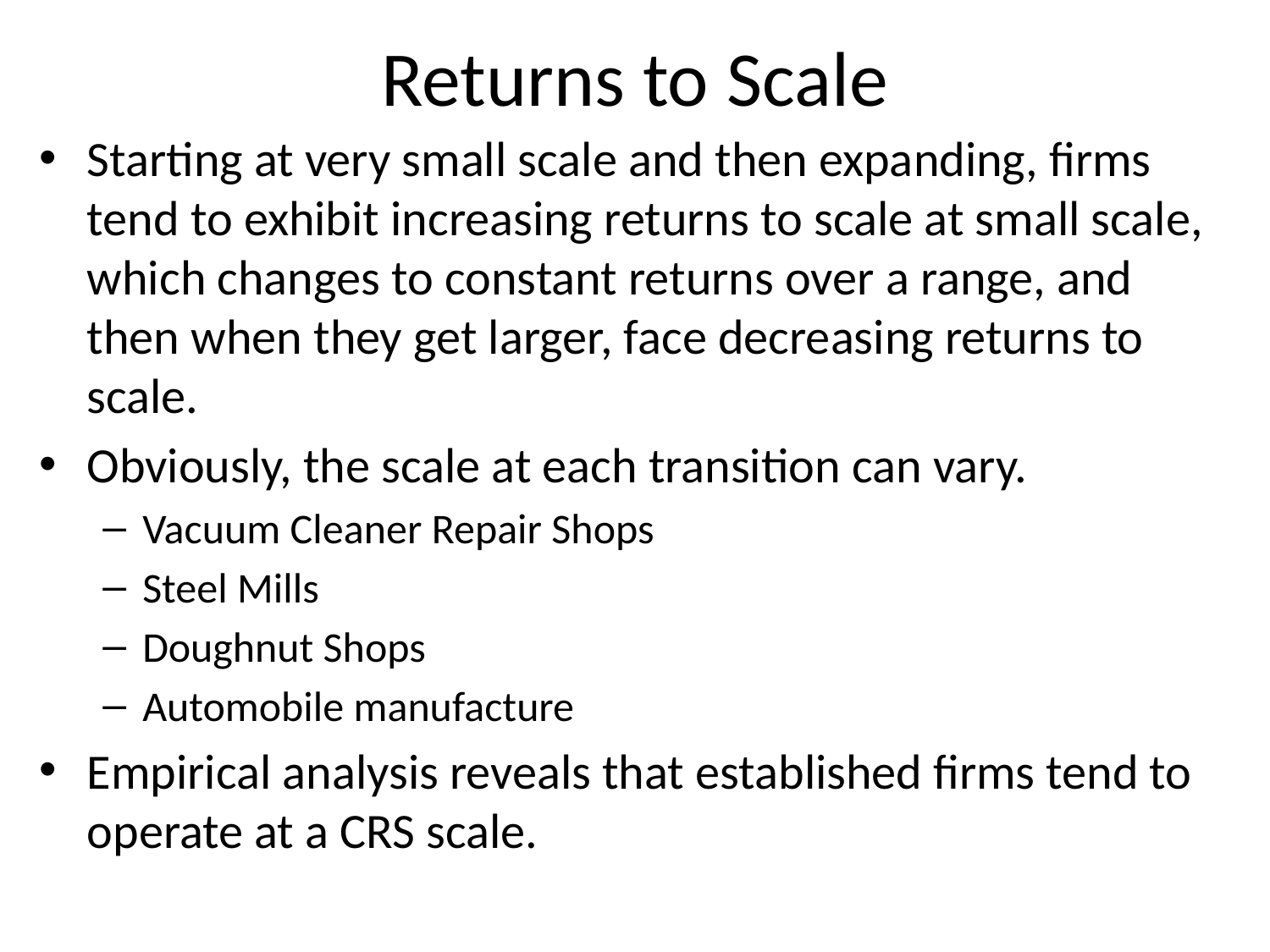

# Returns to Scale
Starting at very small scale and then expanding, firms tend to exhibit increasing returns to scale at small scale, which changes to constant returns over a range, and then when they get larger, face decreasing returns to scale.
Obviously, the scale at each transition can vary.
Vacuum Cleaner Repair Shops
Steel Mills
Doughnut Shops
Automobile manufacture
Empirical analysis reveals that established firms tend to operate at a CRS scale.